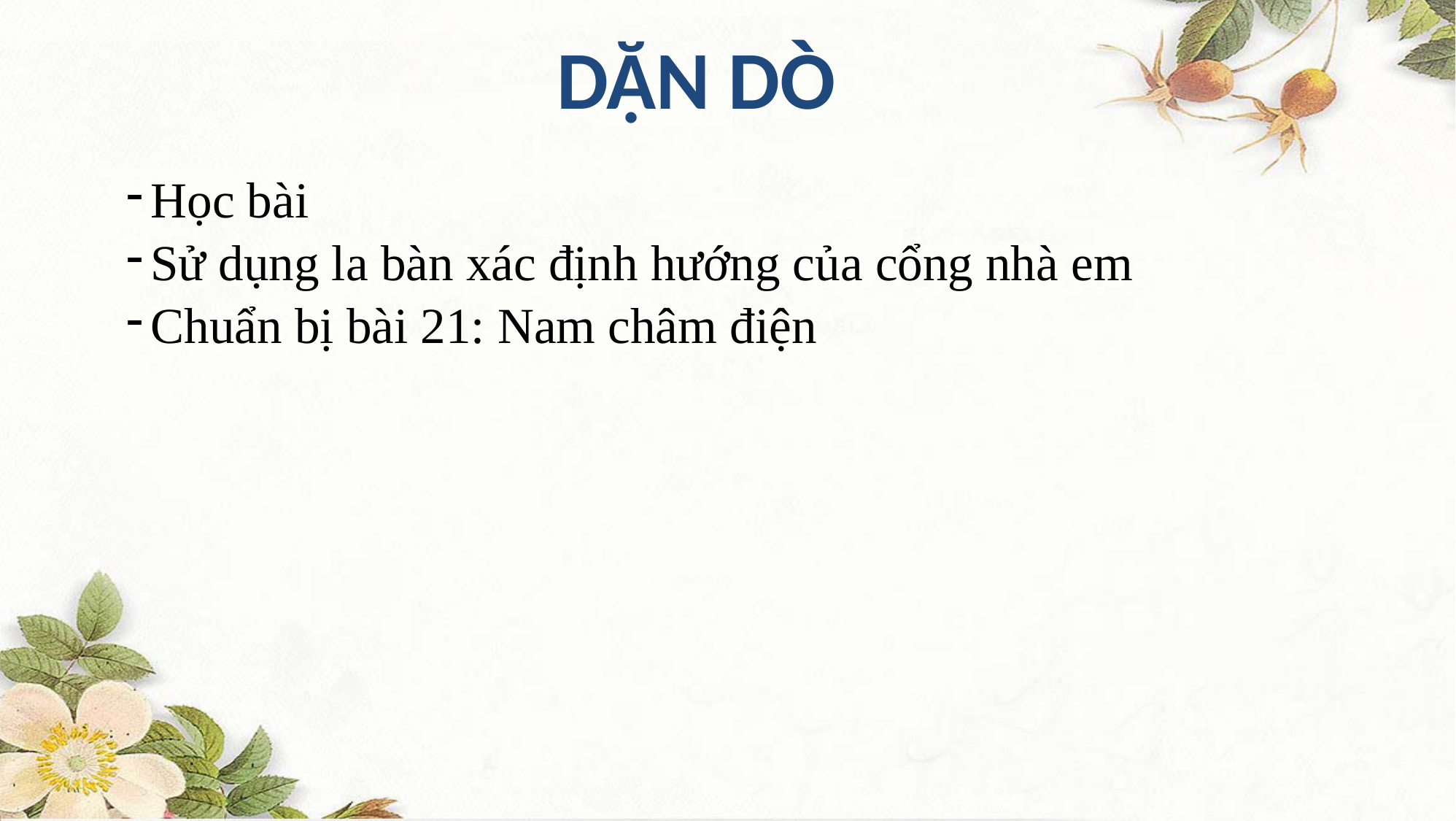

DẶN DÒ
Học bài
Sử dụng la bàn xác định hướng của cổng nhà em
Chuẩn bị bài 21: Nam châm điện